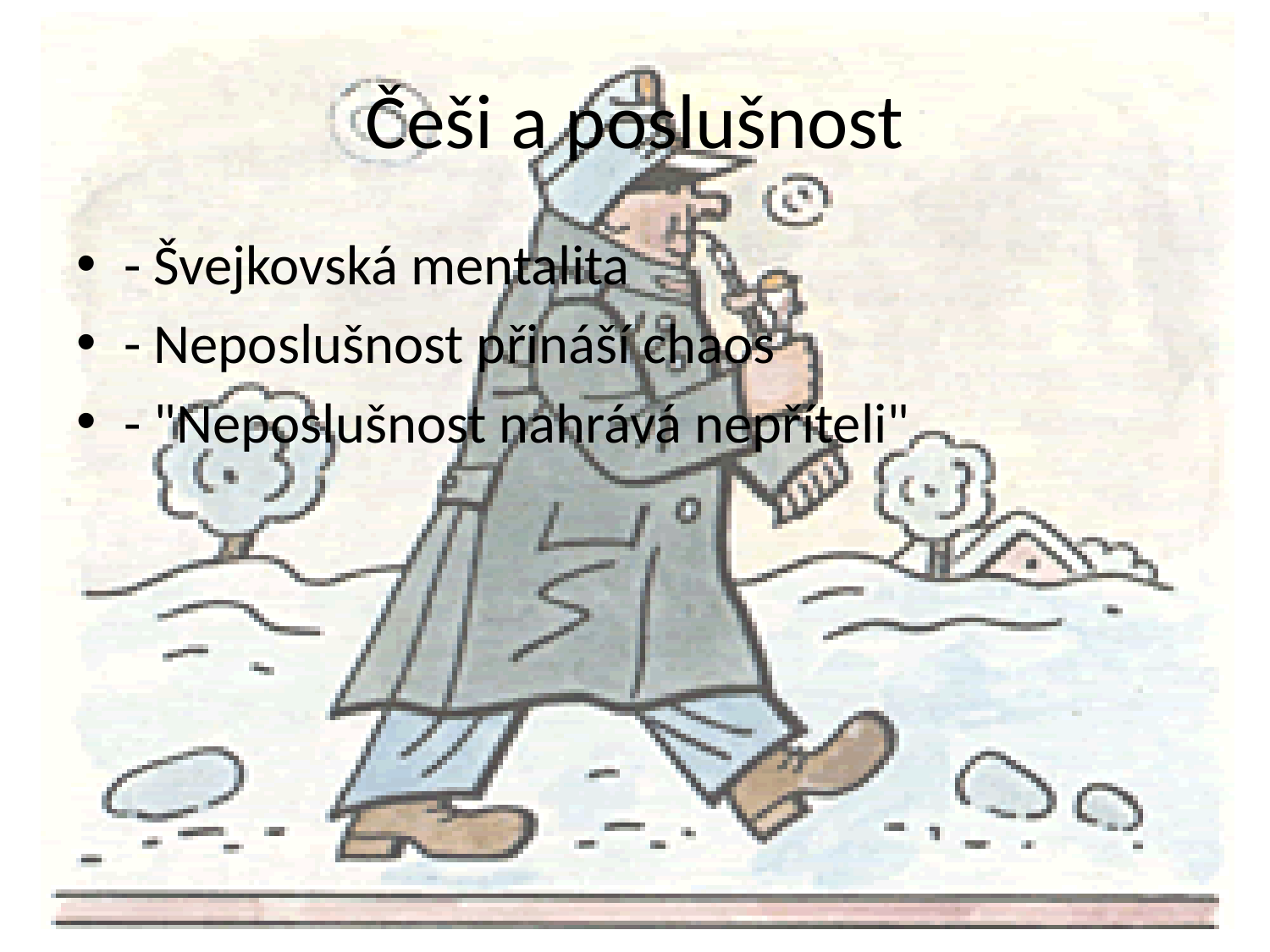

# Češi a poslušnost
- Švejkovská mentalita
- Neposlušnost přináší chaos
- "Neposlušnost nahrává nepříteli"